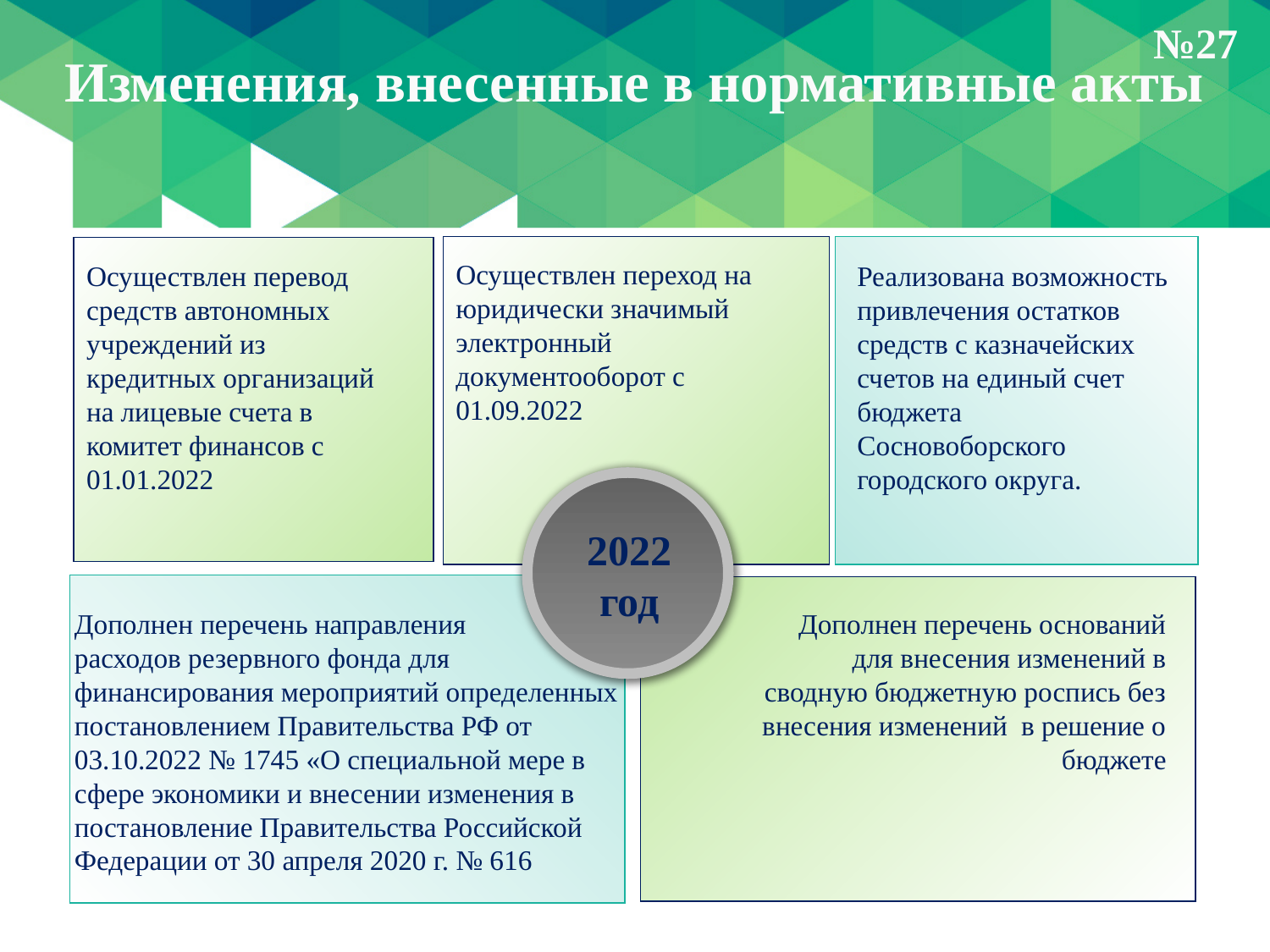

№27
Изменения, внесенные в нормативные акты

Осуществлен переход на юридически значимый электронный документооборот с 01.09.2022
Осуществлен перевод средств автономных учреждений из кредитных организаций на лицевые счета в комитет финансов с 01.01.2022
Реализована возможность привлечения остатков средств с казначейских счетов на единый счет бюджета Сосновоборского городского округа.

2022 год

Дополнен перечень направления
расходов резервного фонда для финансирования мероприятий определенных постановлением Правительства РФ от 03.10.2022 № 1745 «О специальной мере в сфере экономики и внесении изменения в постановление Правительства Российской Федерации от 30 апреля 2020 г. № 616
Дополнен перечень оснований для внесения изменений в сводную бюджетную роспись без внесения изменений  в решение о бюджете